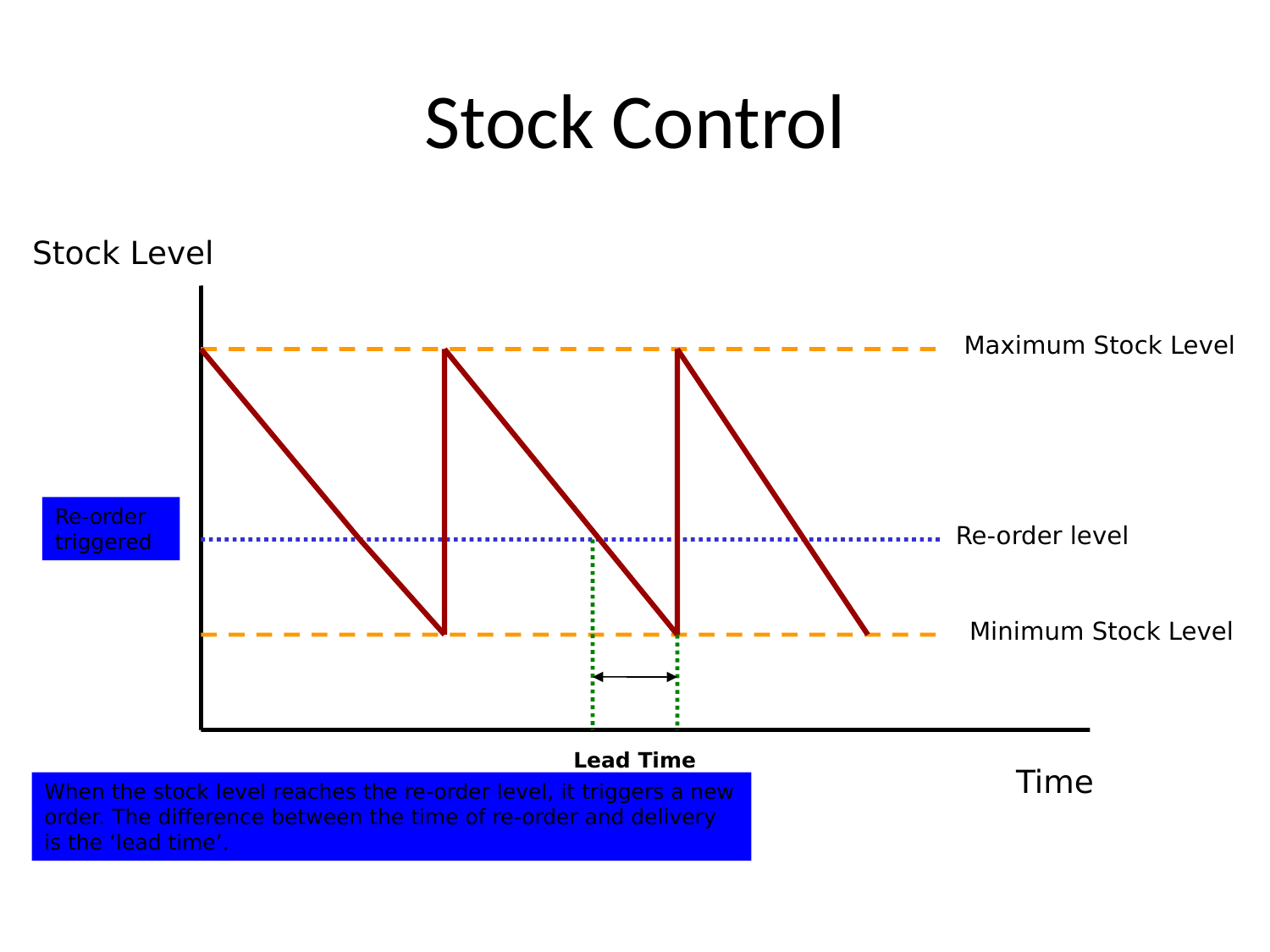

# Stock Control
Stock Level

Maximum Stock Level

Re-order triggered
Re-order level

Minimum Stock Level

Lead Time
Time
When the stock level reaches the re-order level, it triggers a new order. The difference between the time of re-order and delivery is the ‘lead time’.
Maximum stock levels achieved after stock delivery. Stock levels decline during production.
The Traditional Stock Control Model